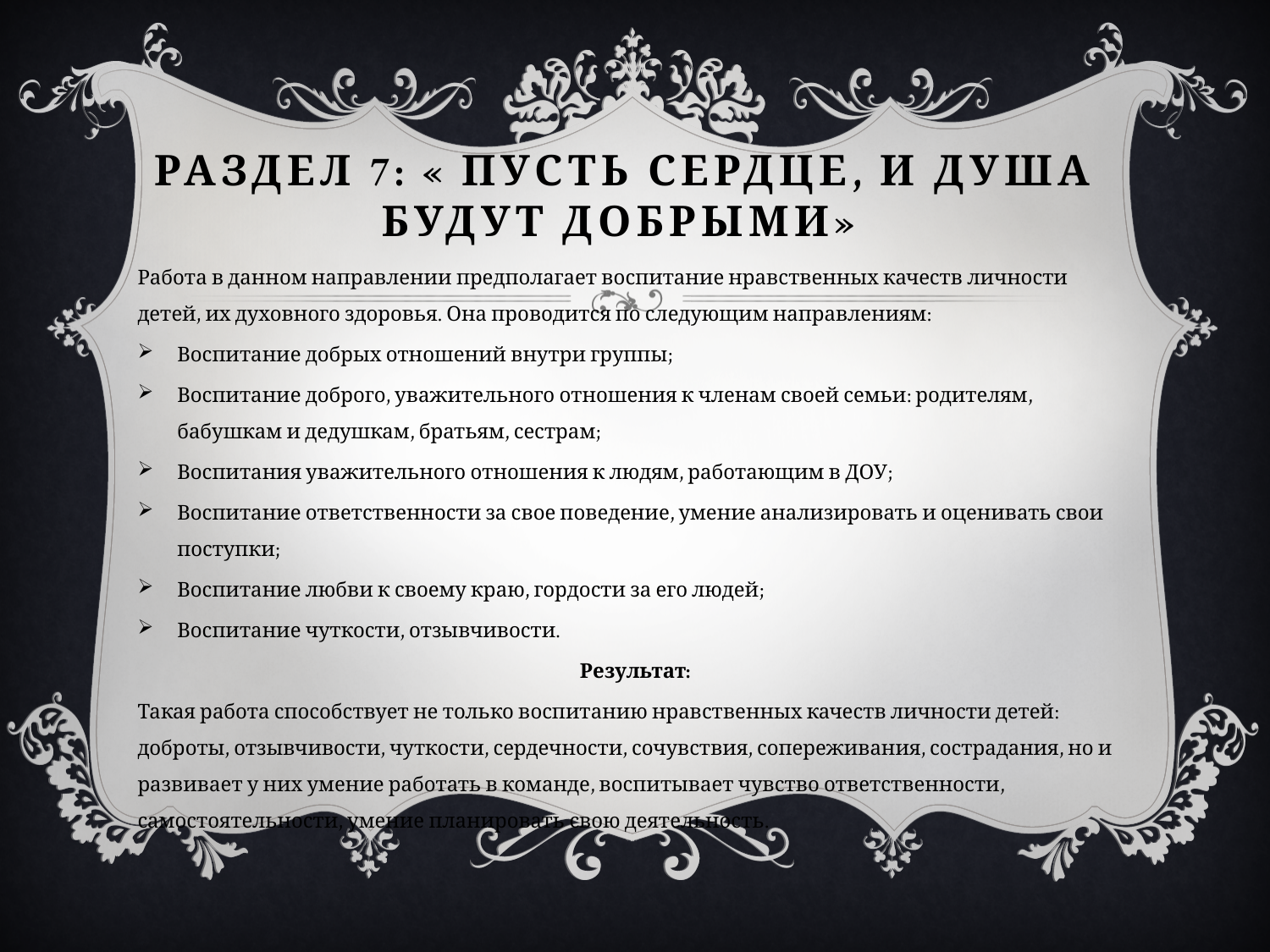

# РАЗДЕЛ 7: « пусть сердце, и душа будут добрыми»
Работа в данном направлении предполагает воспитание нравственных качеств личности детей, их духовного здоровья. Она проводится по следующим направлениям:
Воспитание добрых отношений внутри группы;
Воспитание доброго, уважительного отношения к членам своей семьи: родителям, бабушкам и дедушкам, братьям, сестрам;
Воспитания уважительного отношения к людям, работающим в ДОУ;
Воспитание ответственности за свое поведение, умение анализировать и оценивать свои поступки;
Воспитание любви к своему краю, гордости за его людей;
Воспитание чуткости, отзывчивости.
Результат:
Такая работа способствует не только воспитанию нравственных качеств личности детей: доброты, отзывчивости, чуткости, сердечности, сочувствия, сопереживания, сострадания, но и развивает у них умение работать в команде, воспитывает чувство ответственности, самостоятельности, умение планировать свою деятельность.